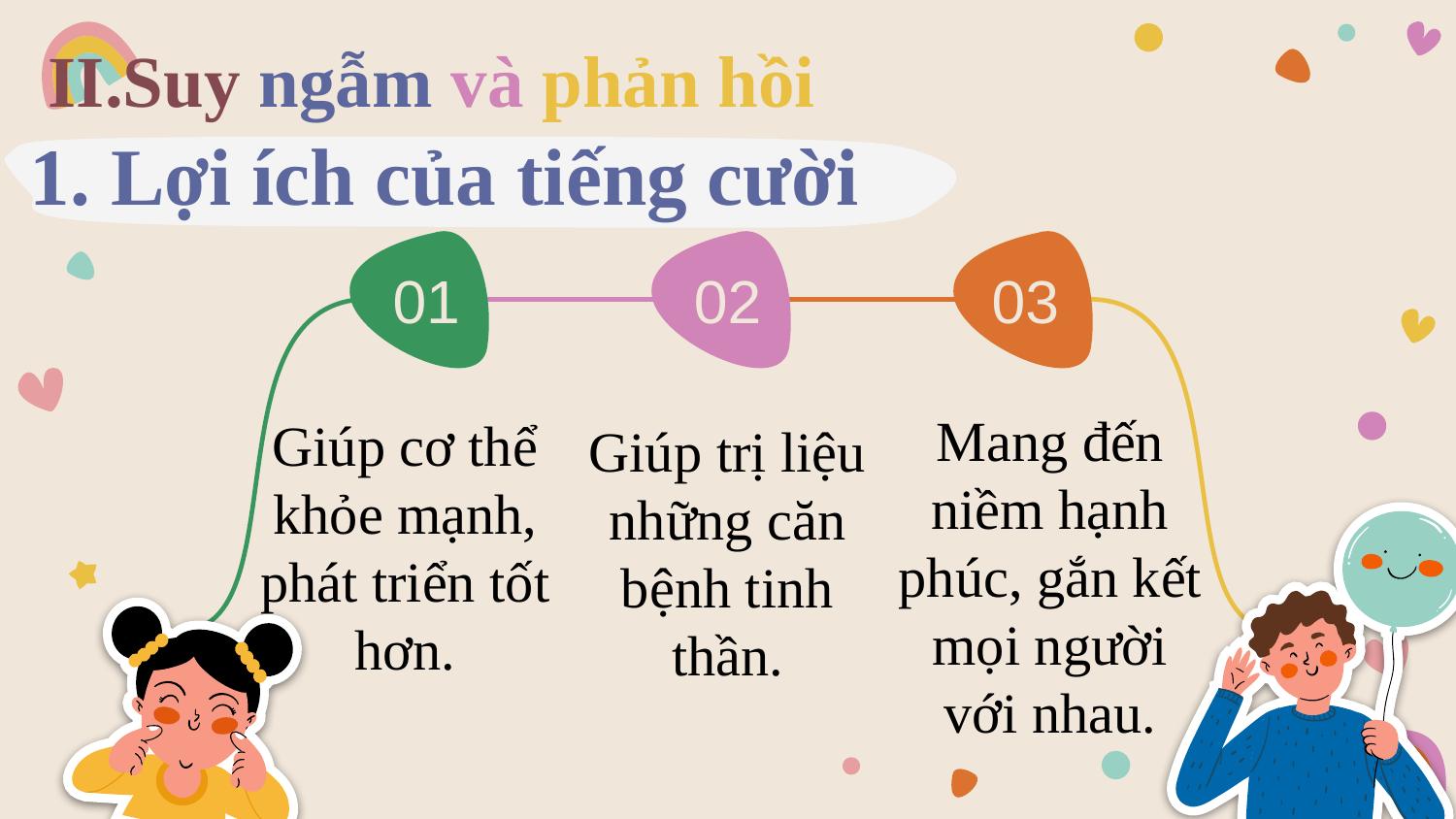

II.Suy ngẫm và phản hồi
# 1. Lợi ích của tiếng cười

01
02
03
Mang đến niềm hạnh phúc, gắn kết mọi người với nhau.
Giúp cơ thể khỏe mạnh, phát triển tốt hơn.
Giúp trị liệu những căn bệnh tinh thần.